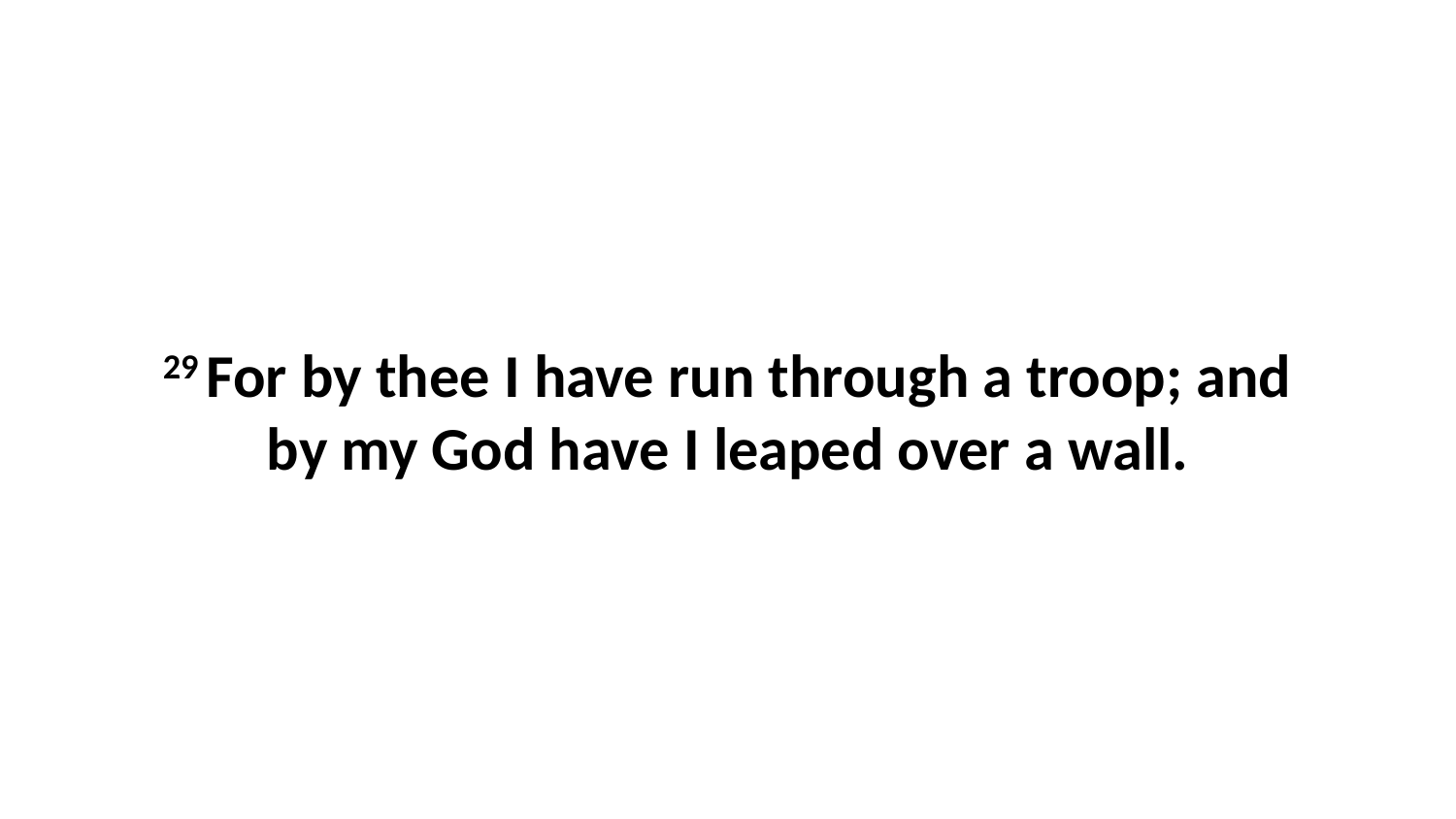

29 For by thee I have run through a troop; and by my God have I leaped over a wall.